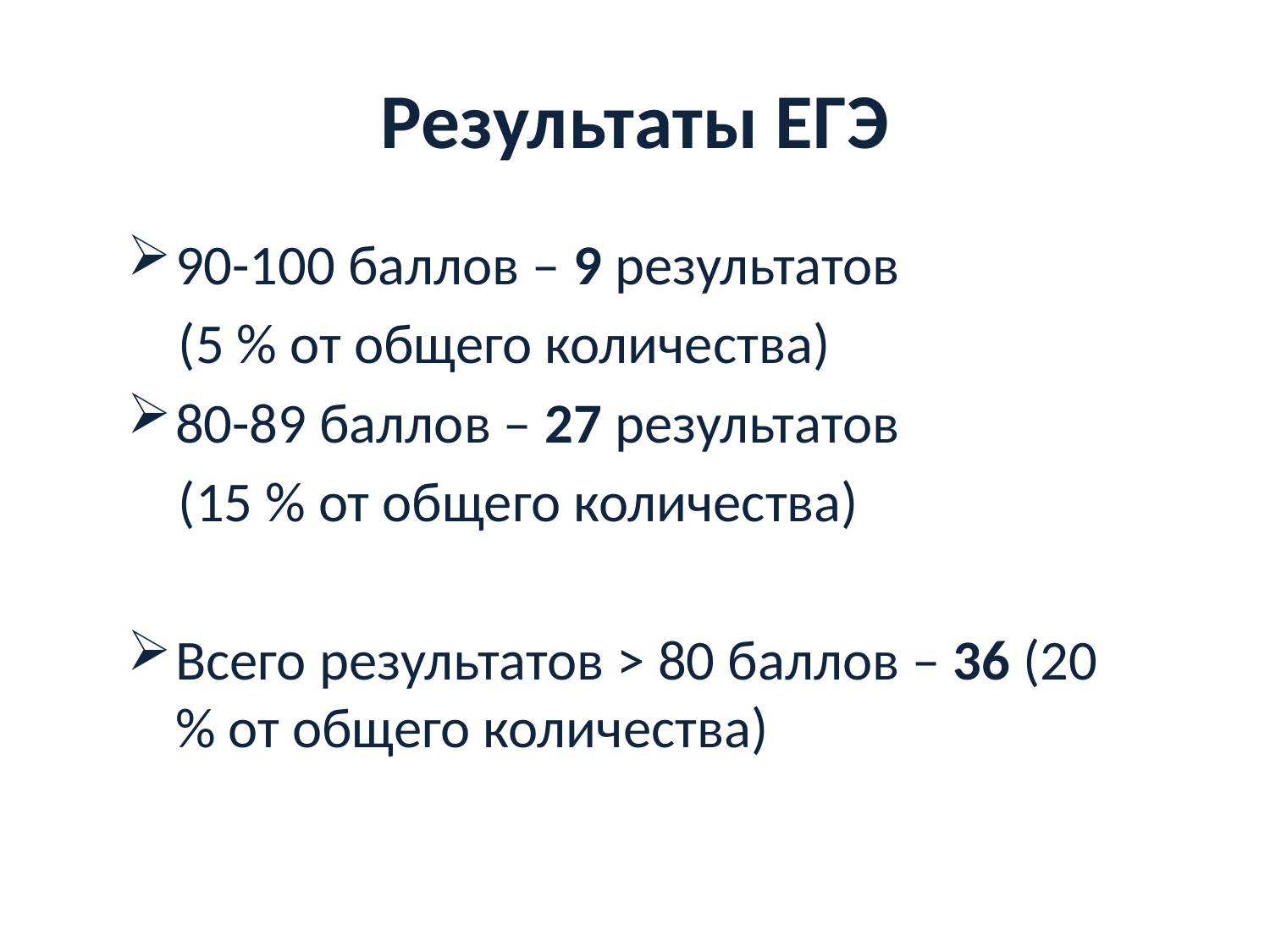

# Результаты ЕГЭ
90-100 баллов – 9 результатов
    (5 % от общего количества)
80-89 баллов – 27 результатов
    (15 % от общего количества)

Всего результатов > 80 баллов – 36 (20 % от общего количества)